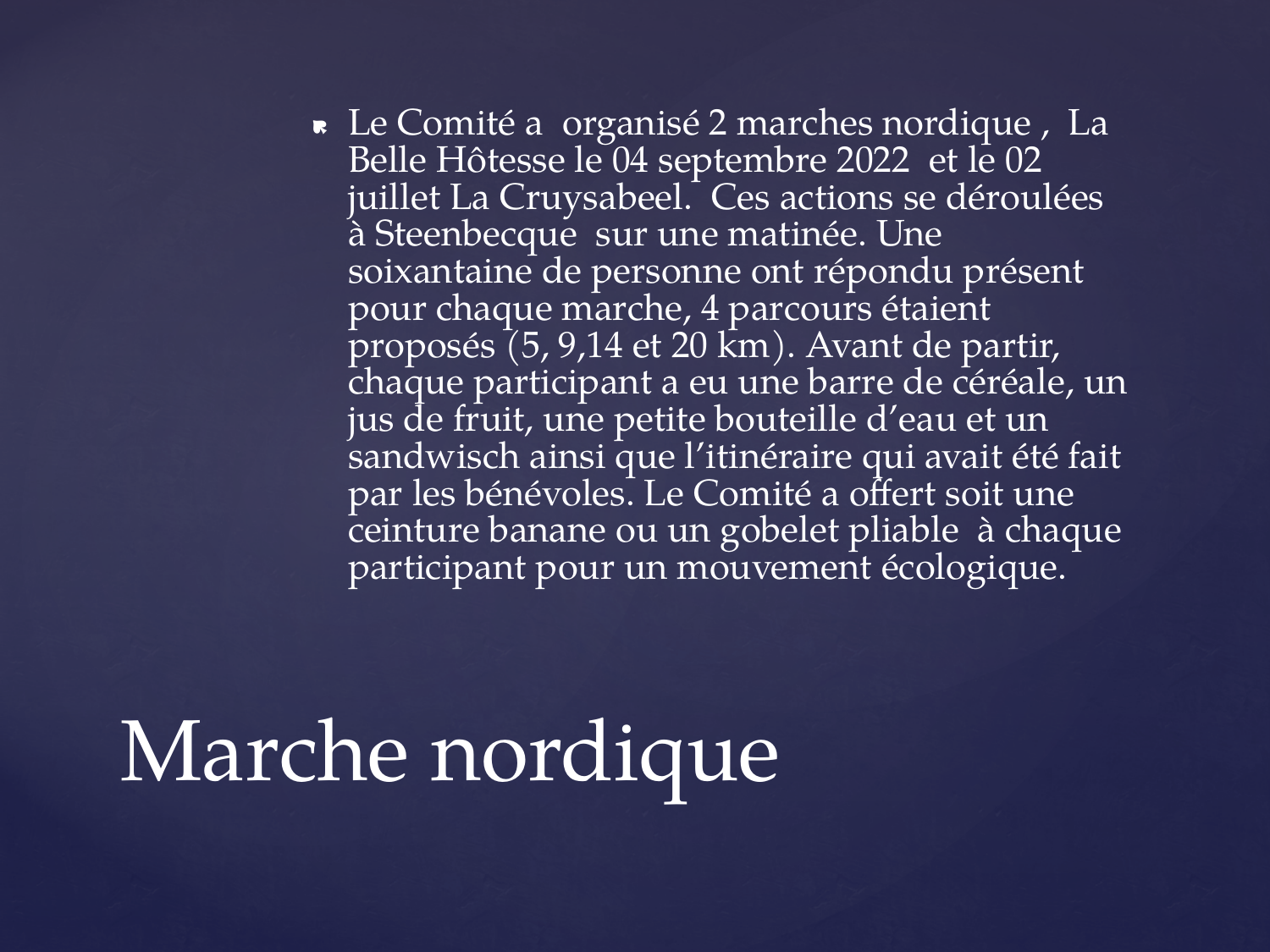

Le Comité a  organisé 2 marches nordique ,  La Belle Hôtesse le 04 septembre 2022  et le 02 juillet La Cruysabeel.  Ces actions se déroulées à Steenbecque  sur une matinée. Une soixantaine de personne ont répondu présent pour chaque marche, 4 parcours étaient proposés (5, 9,14 et 20 km). Avant de partir, chaque participant a eu une barre de céréale, un jus de fruit, une petite bouteille d’eau et un sandwisch ainsi que l’itinéraire qui avait été fait par les bénévoles. Le Comité a offert soit une ceinture banane ou un gobelet pliable  à chaque participant pour un mouvement écologique.
# Marche nordique